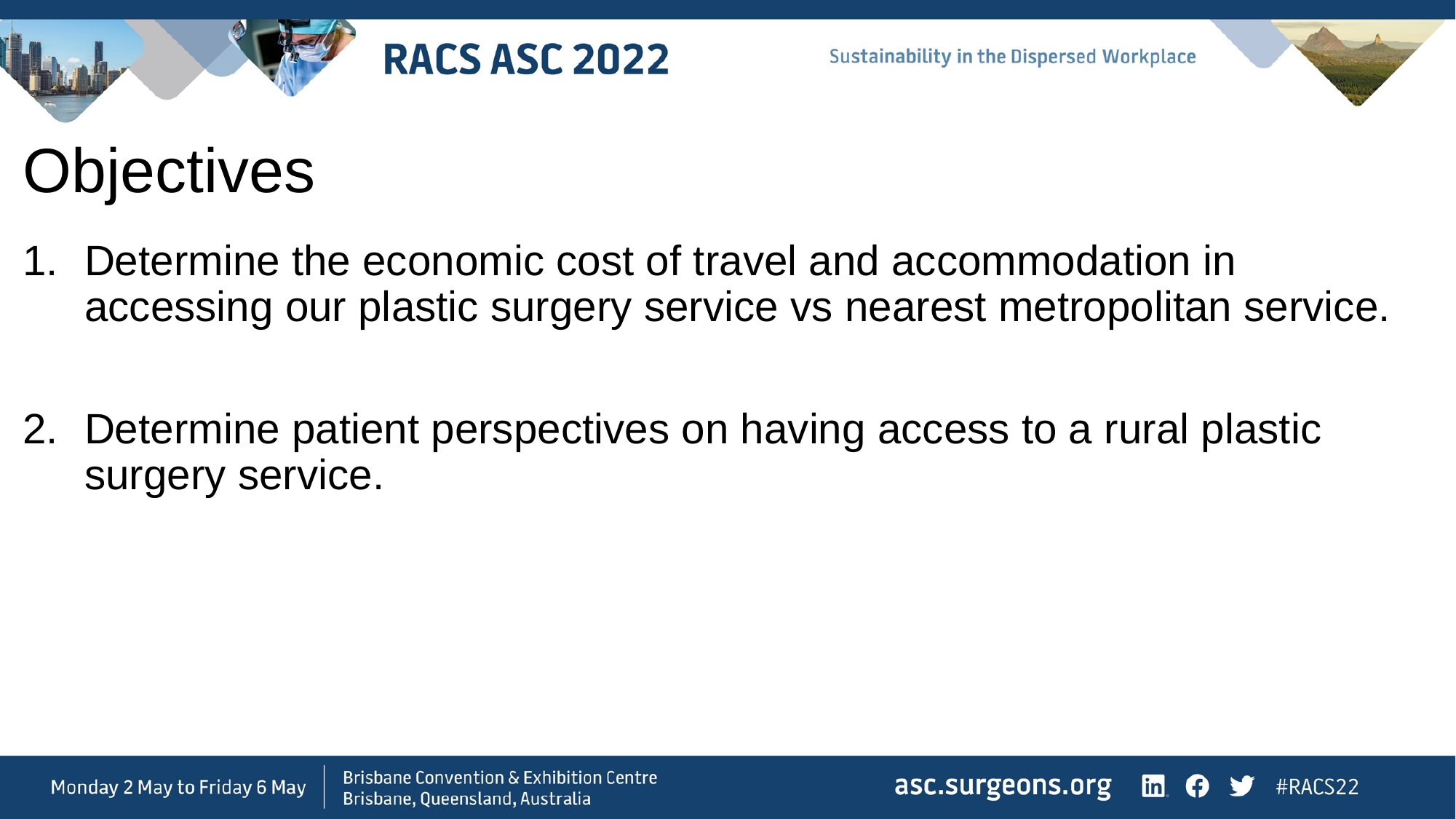

# Objectives
Determine the economic cost of travel and accommodation in accessing our plastic surgery service vs nearest metropolitan service.

Determine patient perspectives on having access to a rural plastic surgery service.